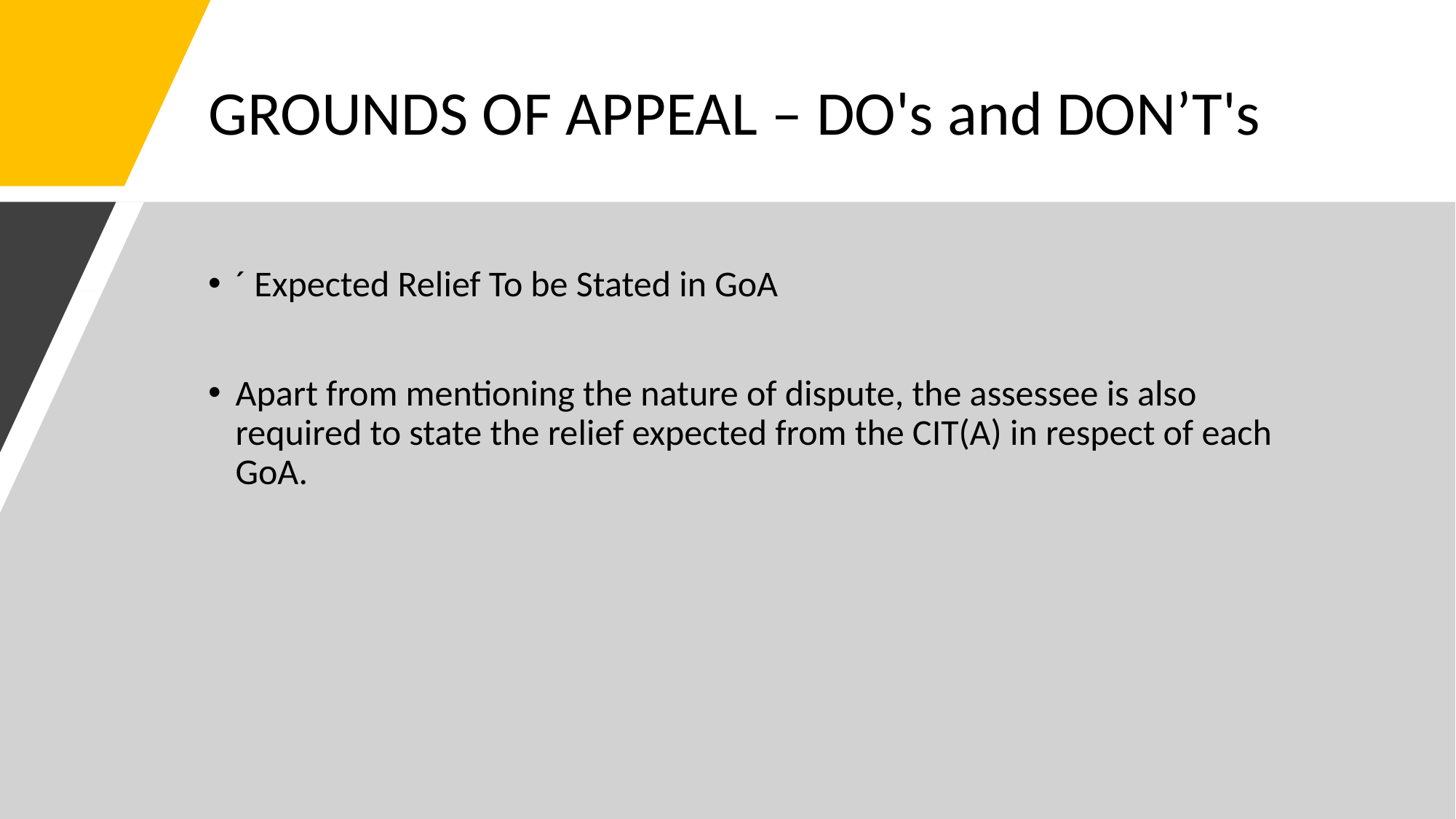

# GROUNDS OF APPEAL – DO's and DON’T's

´ Expected Relief To be Stated in GoA

Apart from mentioning the nature of dispute, the assessee is also required to state the relief expected from the CIT(A) in respect of each GoA.